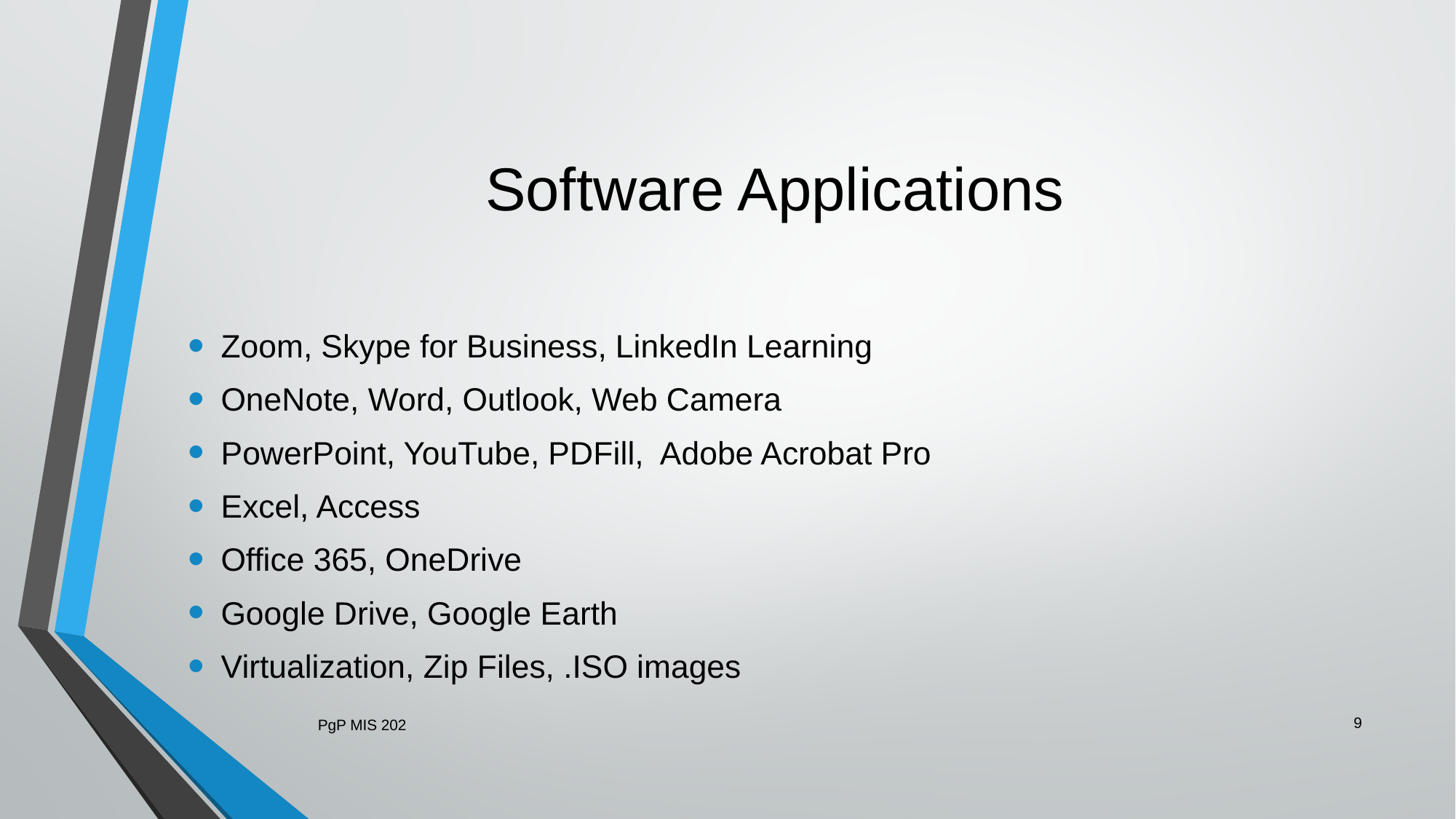

# Software Applications
Zoom, Skype for Business, LinkedIn Learning
OneNote, Word, Outlook, Web Camera
PowerPoint, YouTube, PDFill,  Adobe Acrobat Pro
Excel, Access
Office 365, OneDrive
Google Drive, Google Earth
Virtualization, Zip Files, .ISO images
9
PgP MIS 202